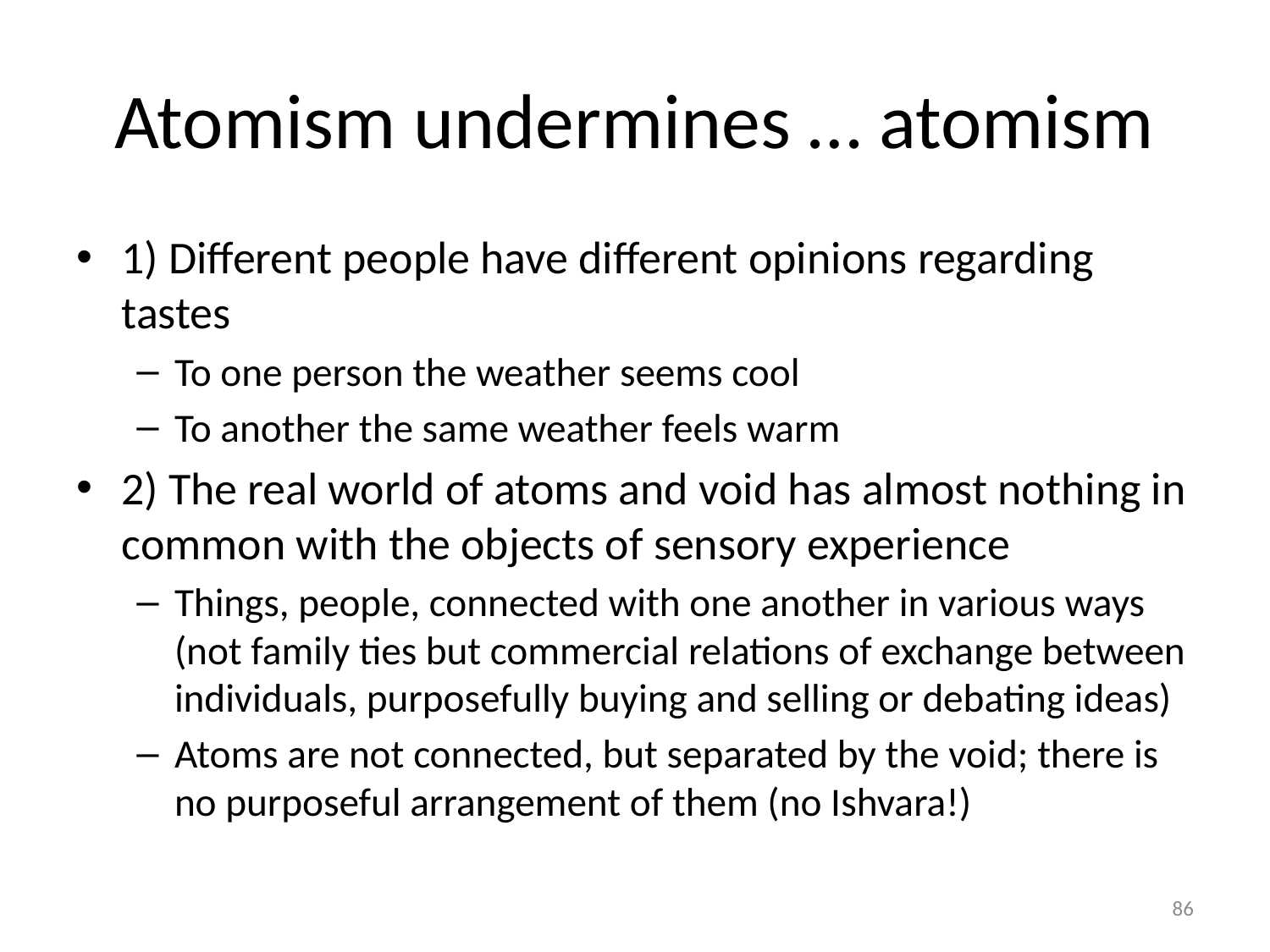

# Atomism undermines … atomism
1) Different people have different opinions regarding tastes
To one person the weather seems cool
To another the same weather feels warm
2) The real world of atoms and void has almost nothing in common with the objects of sensory experience
Things, people, connected with one another in various ways (not family ties but commercial relations of exchange between individuals, purposefully buying and selling or debating ideas)
Atoms are not connected, but separated by the void; there is no purposeful arrangement of them (no Ishvara!)
86